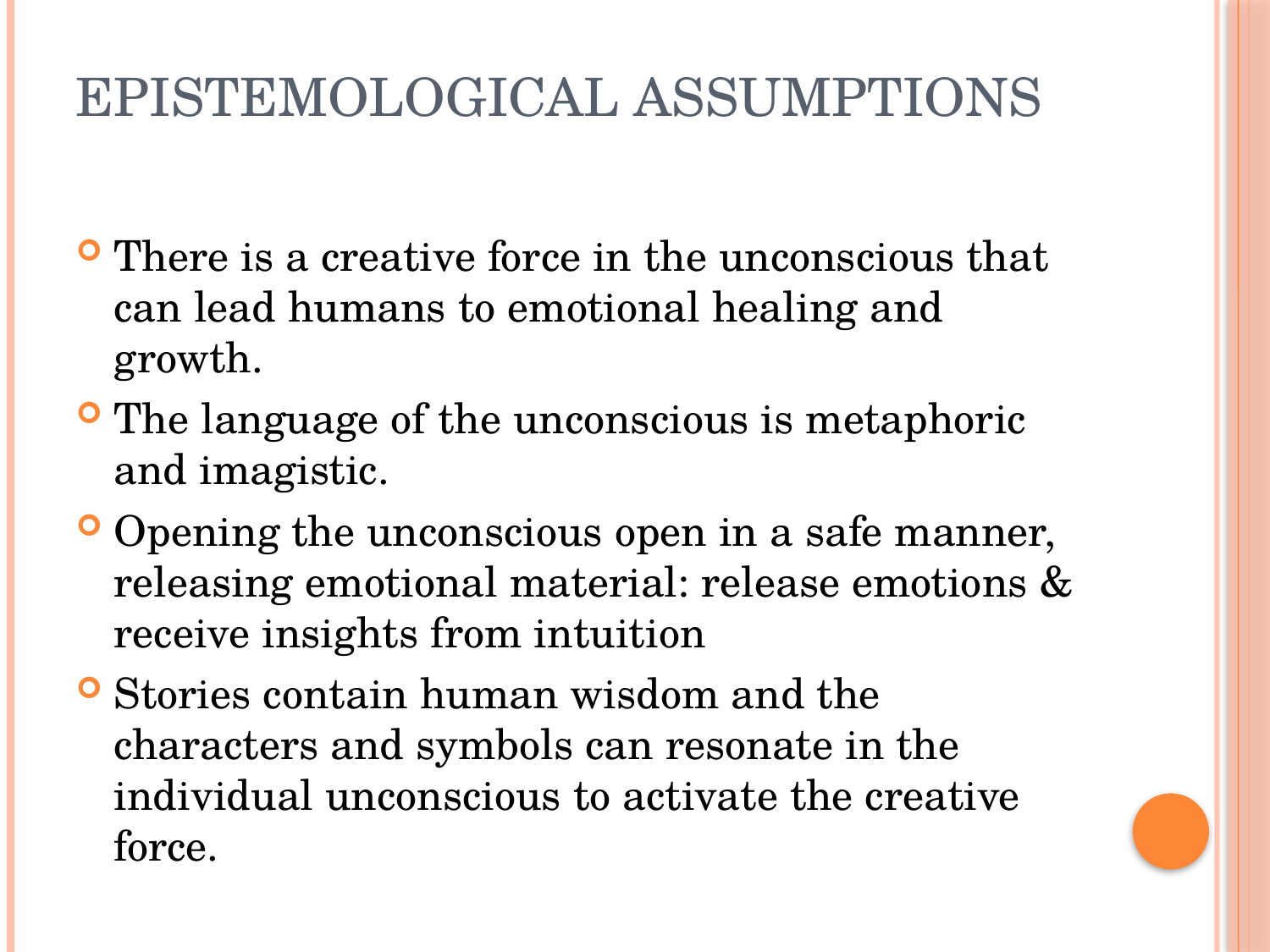

# Epistemological Assumptions
There is a creative force in the unconscious that can lead humans to emotional healing and growth.
The language of the unconscious is metaphoric and imagistic.
Opening the unconscious open in a safe manner, releasing emotional material: release emotions & receive insights from intuition
Stories contain human wisdom and the characters and symbols can resonate in the individual unconscious to activate the creative force.